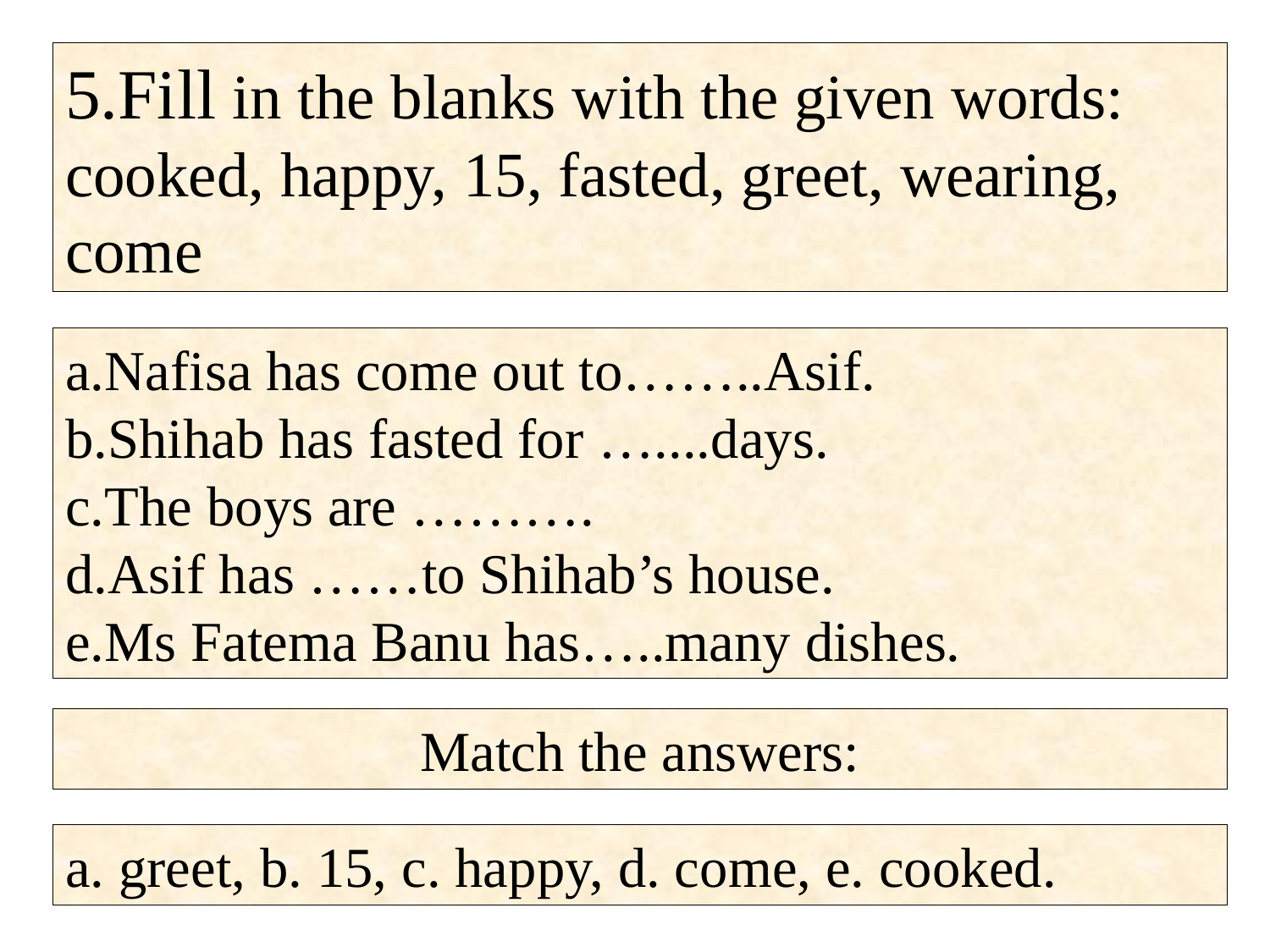

5.Fill in the blanks with the given words: cooked, happy, 15, fasted, greet, wearing, come
a.Nafisa has come out to……..Asif.
b.Shihab has fasted for …....days.
c.The boys are ……….
d.Asif has ……to Shihab’s house.
e.Ms Fatema Banu has…..many dishes.
Match the answers:
a. greet, b. 15, c. happy, d. come, e. cooked.